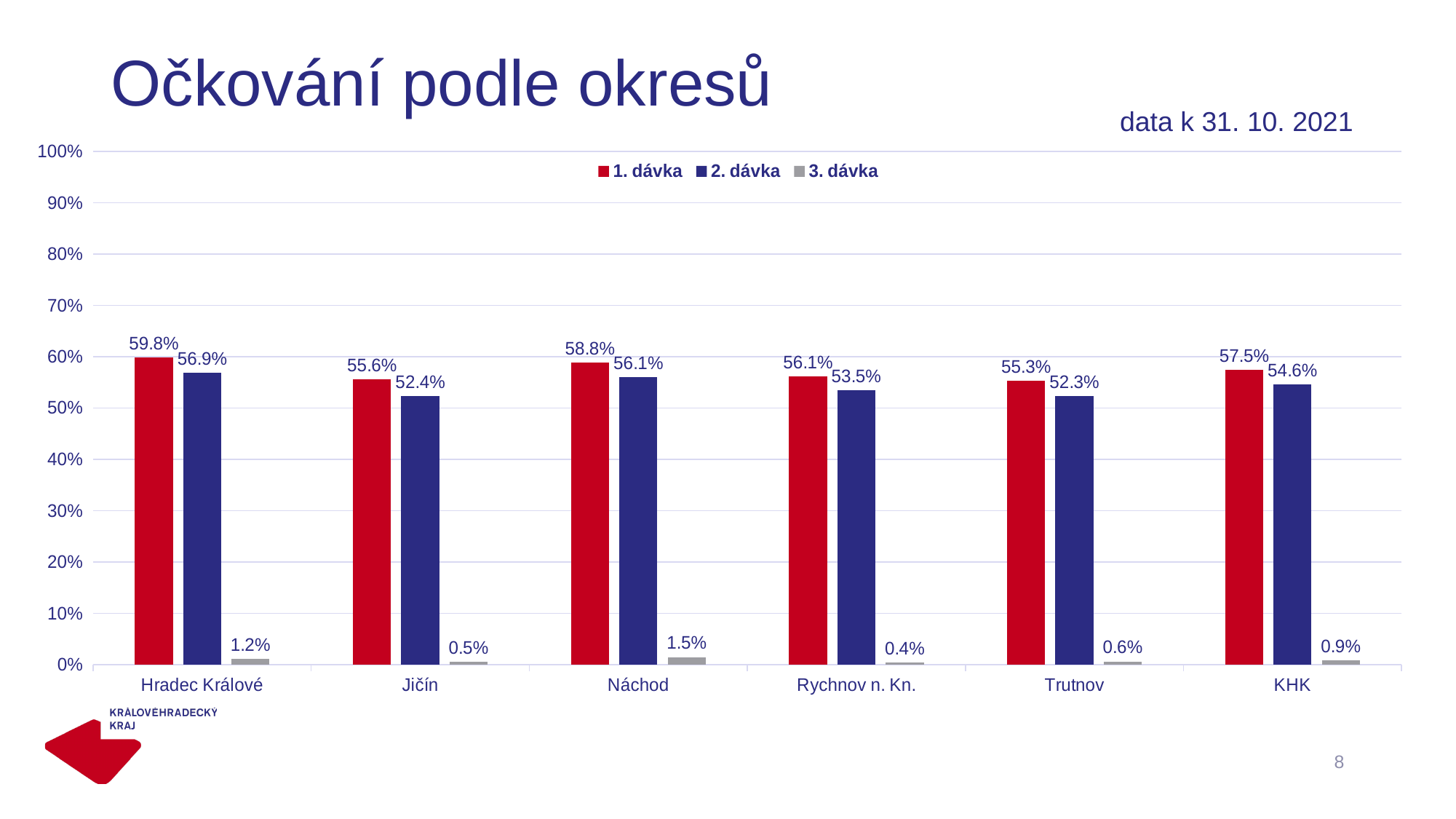

### Chart

| Category |
|---|
# Očkování podle okresů
data k 31. 10. 2021

### Chart

| Category | 1. dávka | 2. dávka | 3. dávka |
|---|---|---|---|
| Hradec Králové | 0.5979870465533493 | 0.568917809468787 | 0.011536473378538633 |
| Jičín | 0.5559812314373425 | 0.5237352434671925 | 0.004866848029550503 |
| Náchod | 0.5879145469325125 | 0.5605505676473006 | 0.014613607094906245 |
| Rychnov n. Kn. | 0.5610527775326787 | 0.534506447506082 | 0.0035546367841881687 |
| Trutnov | 0.5532304495205002 | 0.5227655986509275 | 0.006098080297068493 |
| KHK | 0.5750132079890632 | 0.5458866418665113 | 0.008868869632155236 |
8